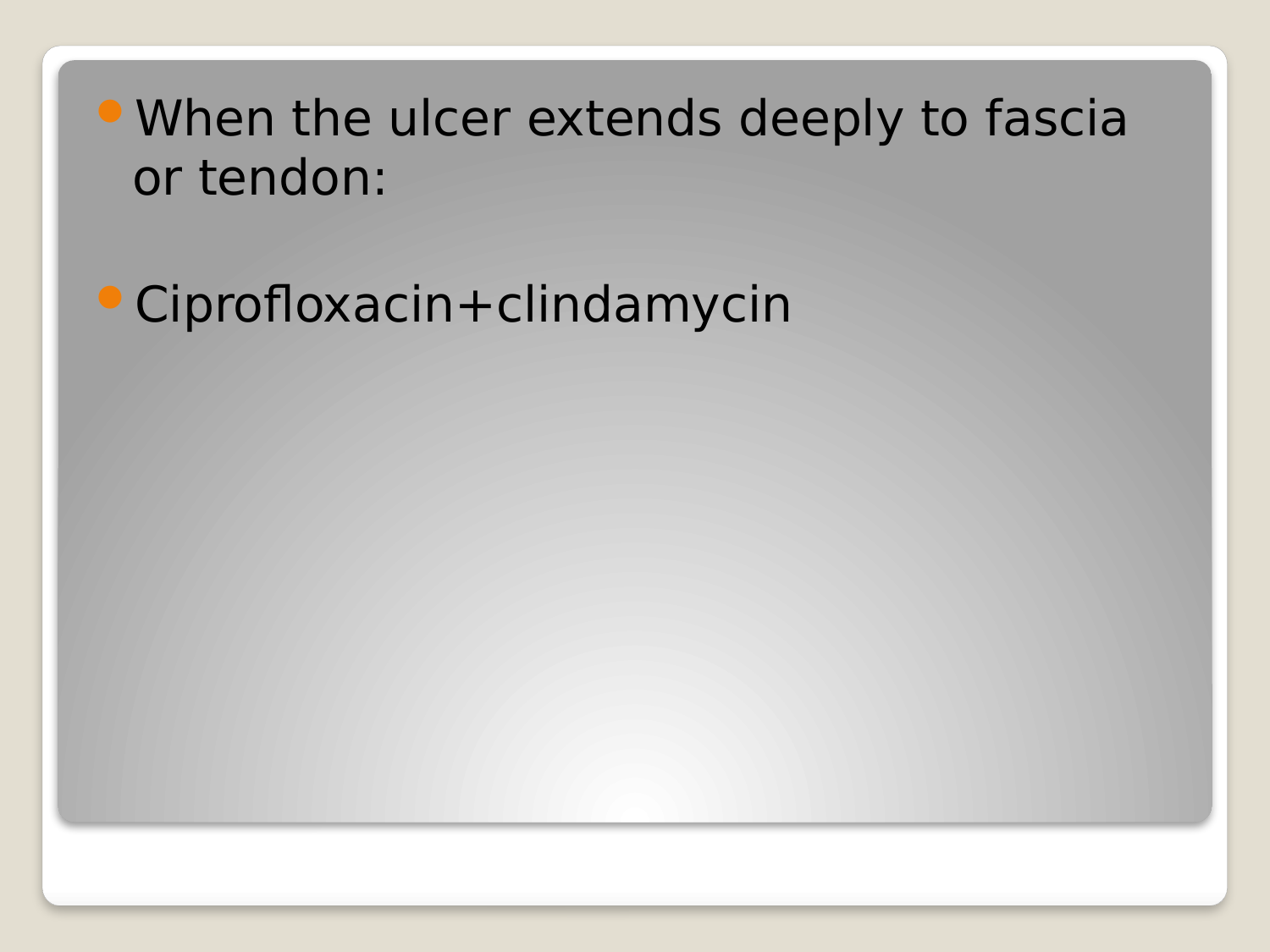

When the ulcer extends deeply to fascia or tendon:

Ciprofloxacin+clindamycin
#